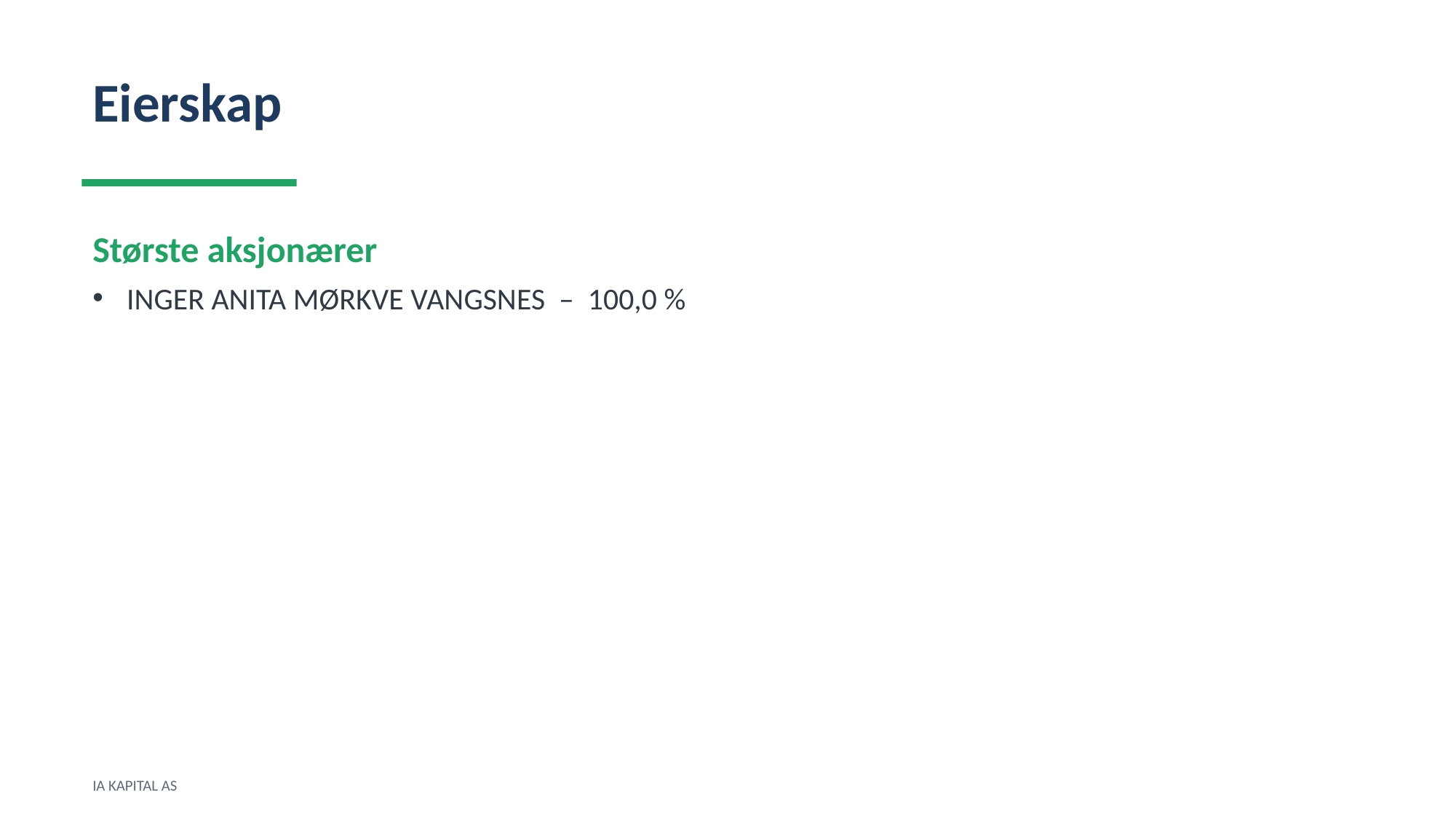

Eierskap

Største aksjonærer
INGER ANITA MØRKVE VANGSNES  –  100,0 %
IA KAPITAL AS